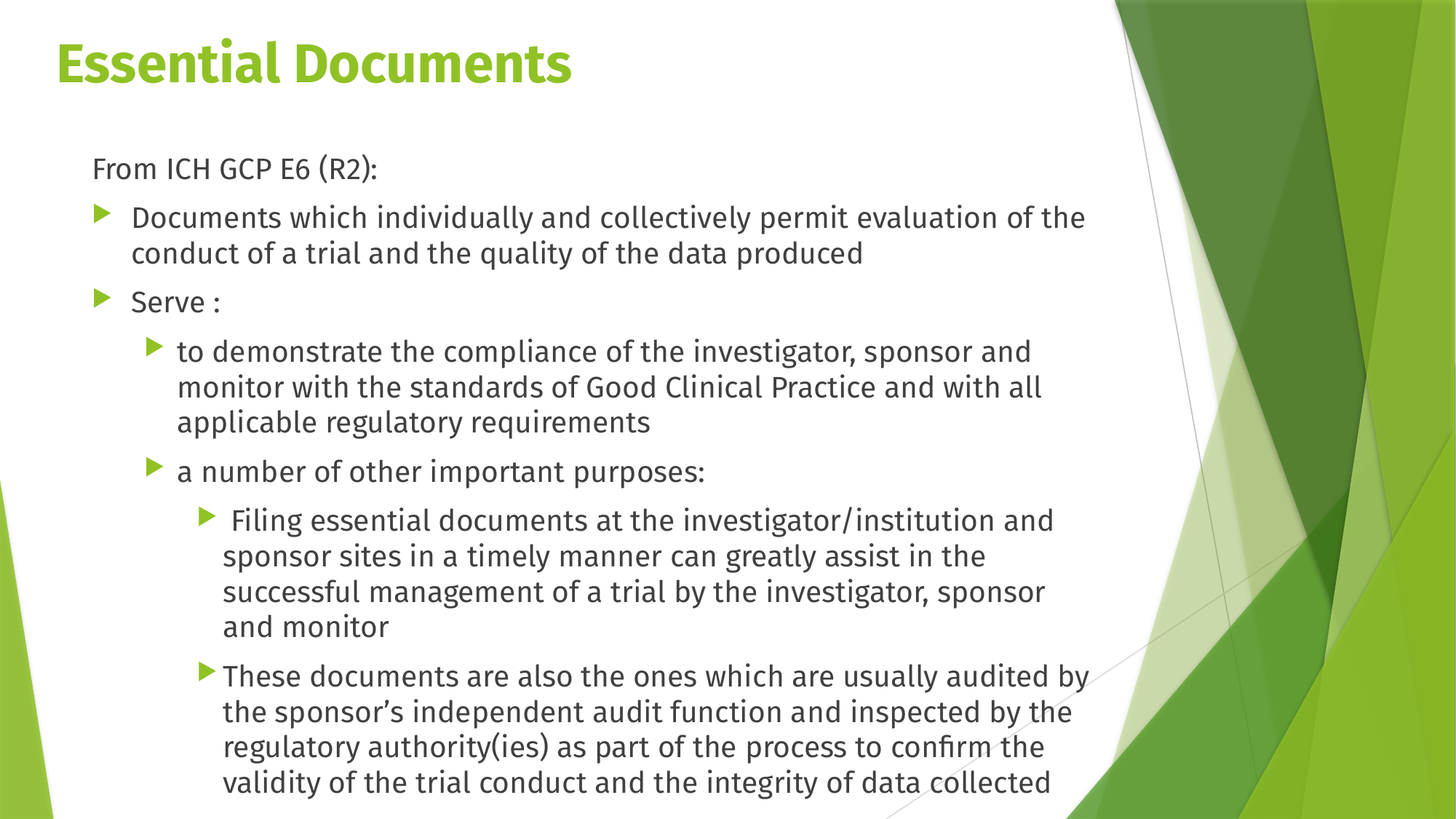

# Essential Documents

From ICH GCP E6 (R2):
Documents which individually and collectively permit evaluation of the conduct of a trial and the quality of the data produced
Serve :
to demonstrate the compliance of the investigator, sponsor and monitor with the standards of Good Clinical Practice and with all applicable regulatory requirements
a number of other important purposes:
 Filing essential documents at the investigator/institution and sponsor sites in a timely manner can greatly assist in the successful management of a trial by the investigator, sponsor and monitor
These documents are also the ones which are usually audited by the sponsor’s independent audit function and inspected by the regulatory authority(ies) as part of the process to confirm the validity of the trial conduct and the integrity of data collected